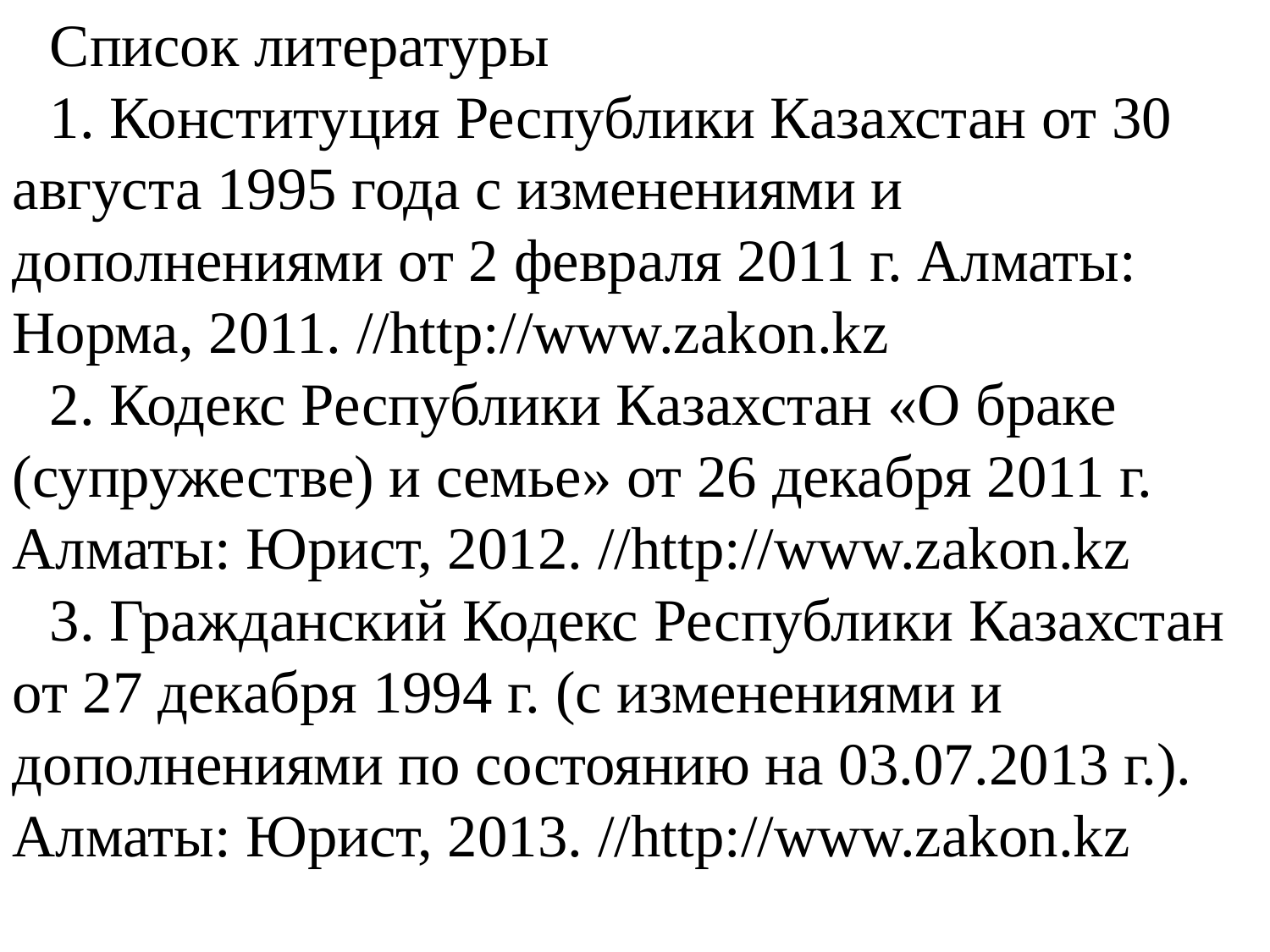

Список литературы
1. Конституция Республики Казахстан от 30 августа 1995 года с изменениями и дополнениями от 2 февраля 2011 г. Алматы: Норма, 2011. //http://www.zakon.kz
2. Кодекс Республики Казахстан «О браке (супружестве) и семье» от 26 декабря 2011 г. Алматы: Юрист, 2012. //http://www.zakon.kz
3. Гражданский Кодекс Республики Казахстан от 27 декабря 1994 г. (с изменениями и дополнениями по состоянию на 03.07.2013 г.). Алматы: Юрист, 2013. //http://www.zakon.kz